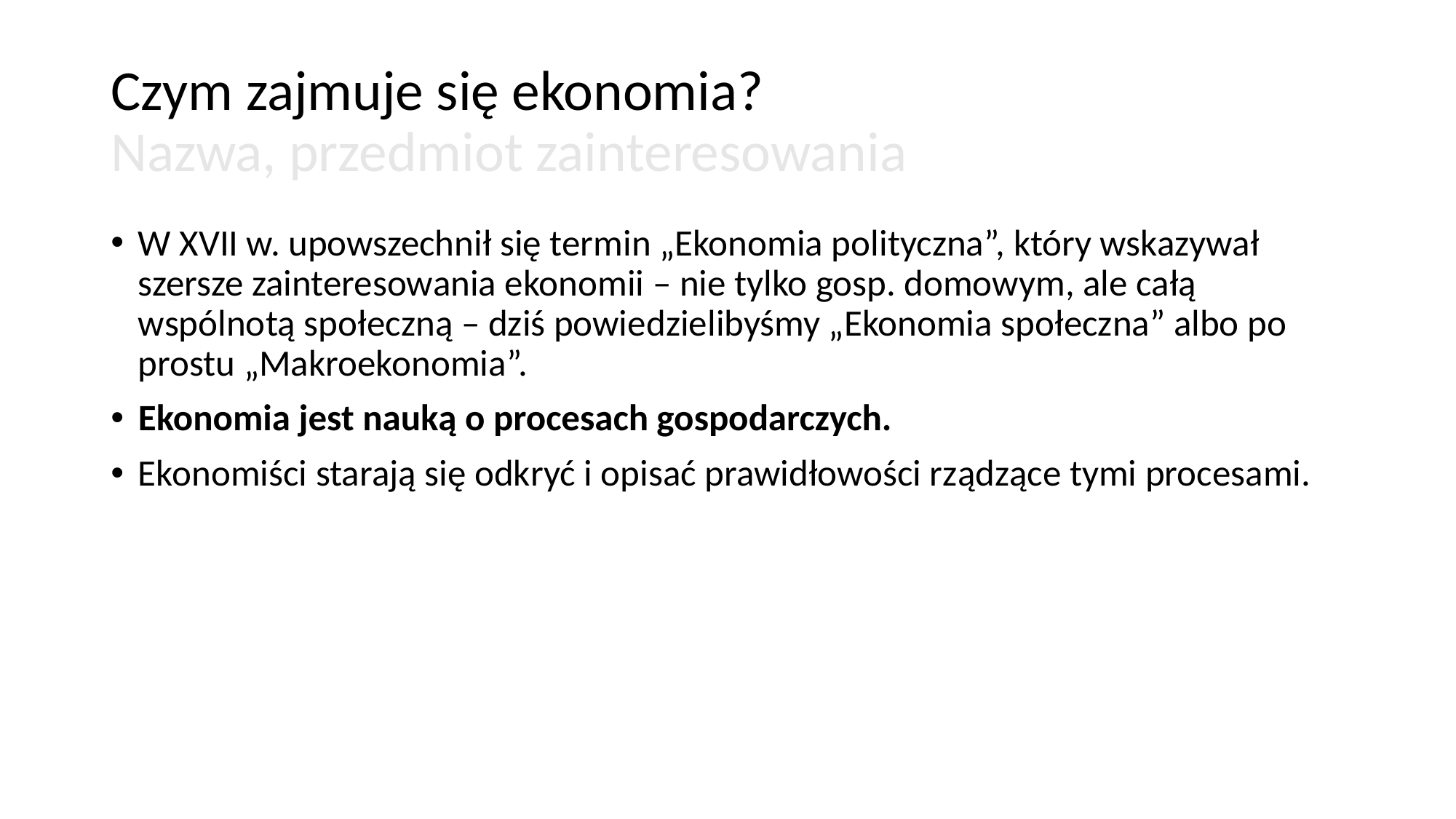

# Czym zajmuje się ekonomia? Nazwa, przedmiot zainteresowania
W XVII w. upowszechnił się termin „Ekonomia polityczna”, który wskazywał szersze zainteresowania ekonomii – nie tylko gosp. domowym, ale całą wspólnotą społeczną – dziś powiedzielibyśmy „Ekonomia społeczna” albo po prostu „Makroekonomia”.
Ekonomia jest nauką o procesach gospodarczych.
Ekonomiści starają się odkryć i opisać prawidłowości rządzące tymi procesami.